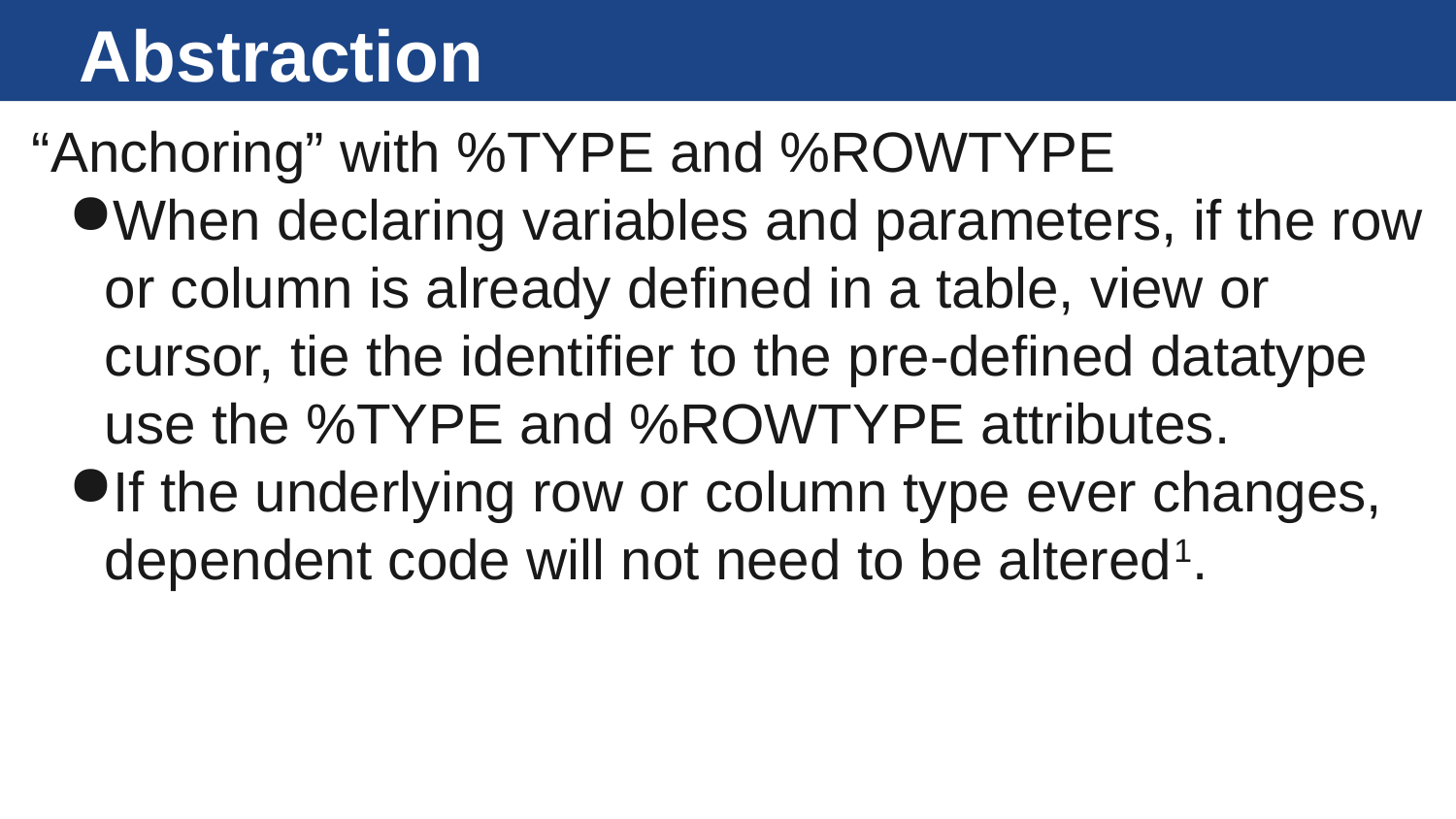

# Abstraction
“Anchoring” with %TYPE and %ROWTYPE
When declaring variables and parameters, if the row or column is already defined in a table, view or cursor, tie the identifier to the pre-defined datatype use the %TYPE and %ROWTYPE attributes.
If the underlying row or column type ever changes, dependent code will not need to be altered1.